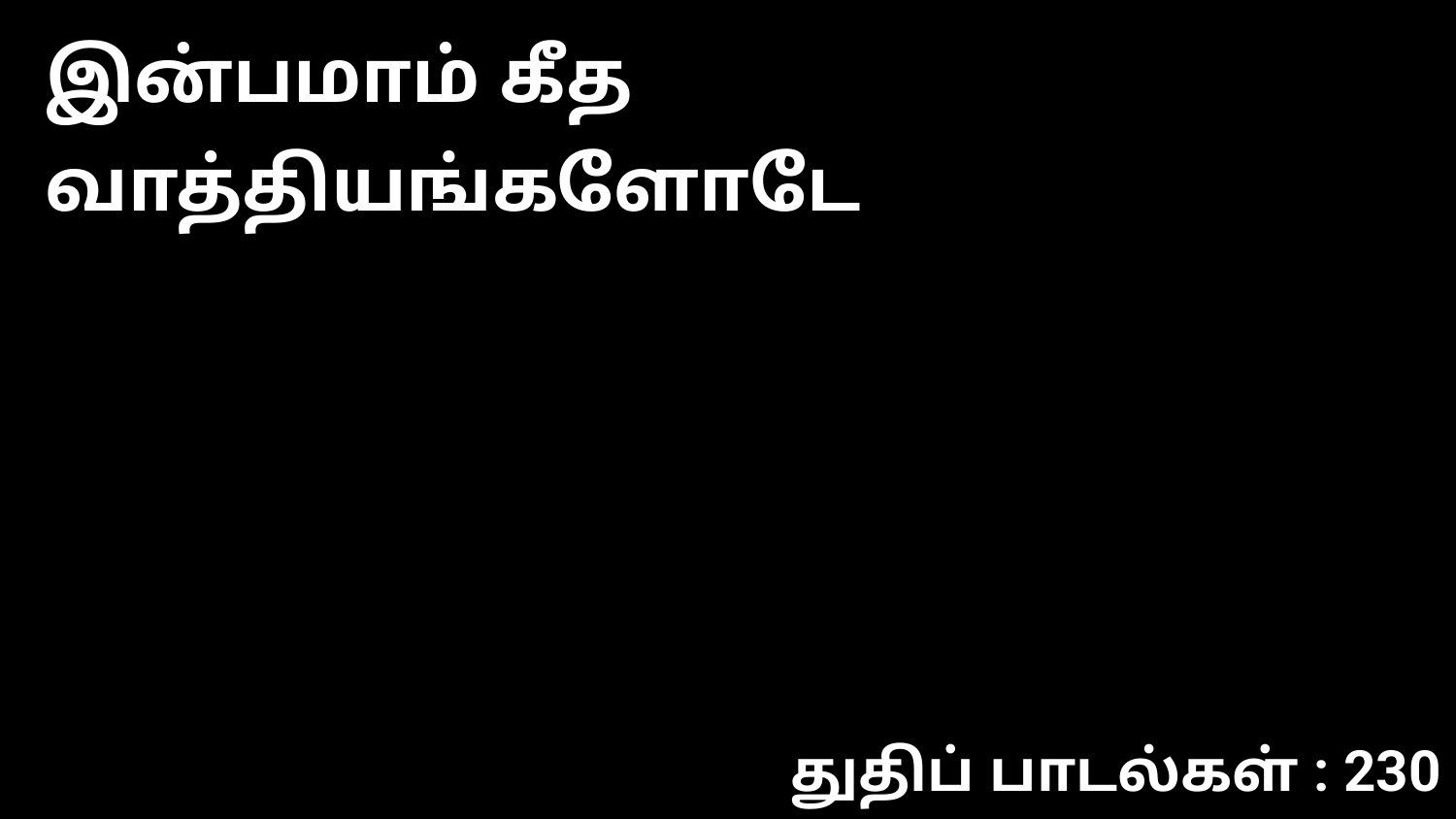

இன்பமாம் கீத வாத்தியங்களோடே
துதிப் பாடல்கள் : 230